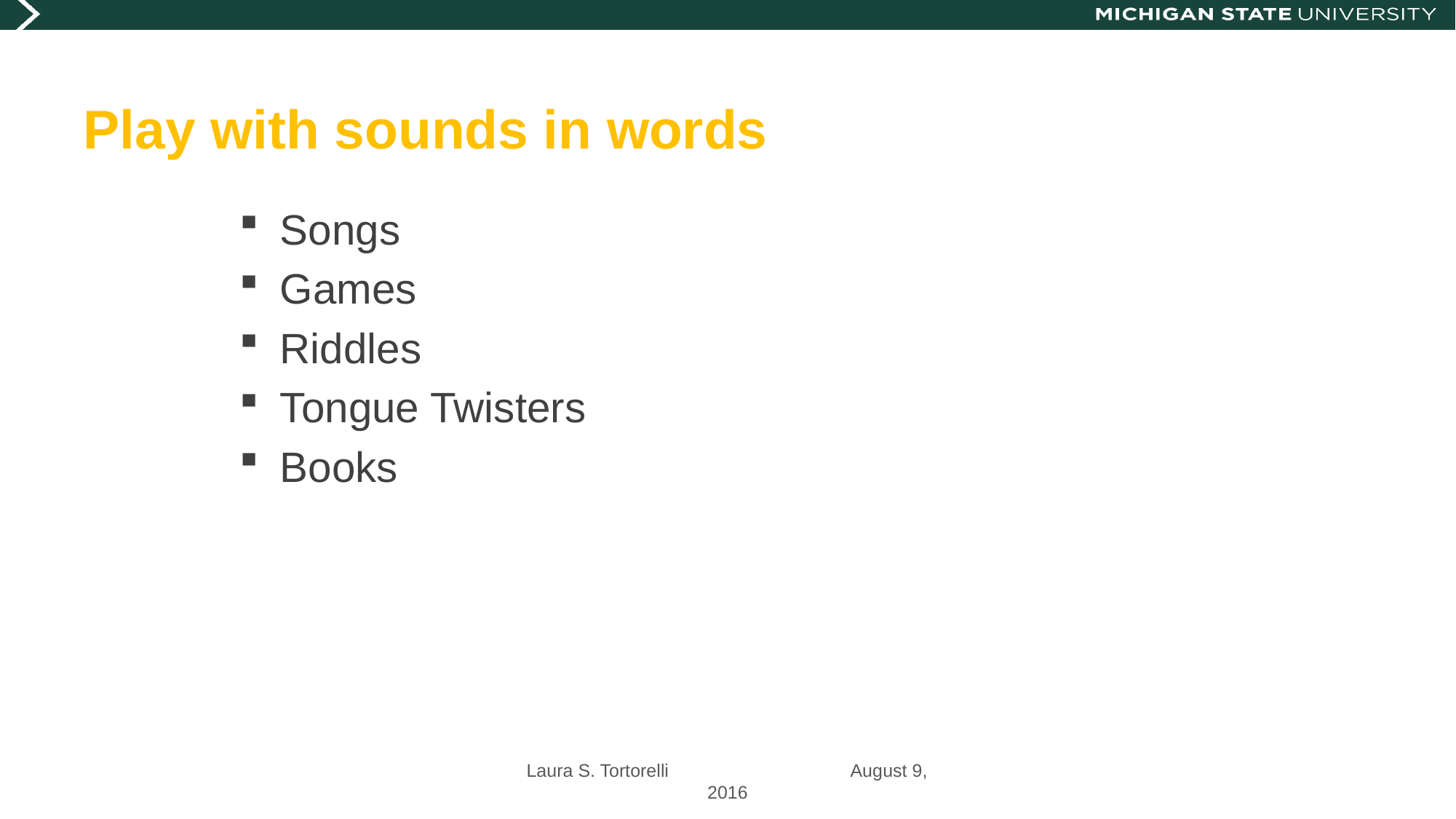

# Play with sounds in words
Songs
Games
Riddles
Tongue Twisters
Books

Laura S. Tortorelli                                    August 9, 2016